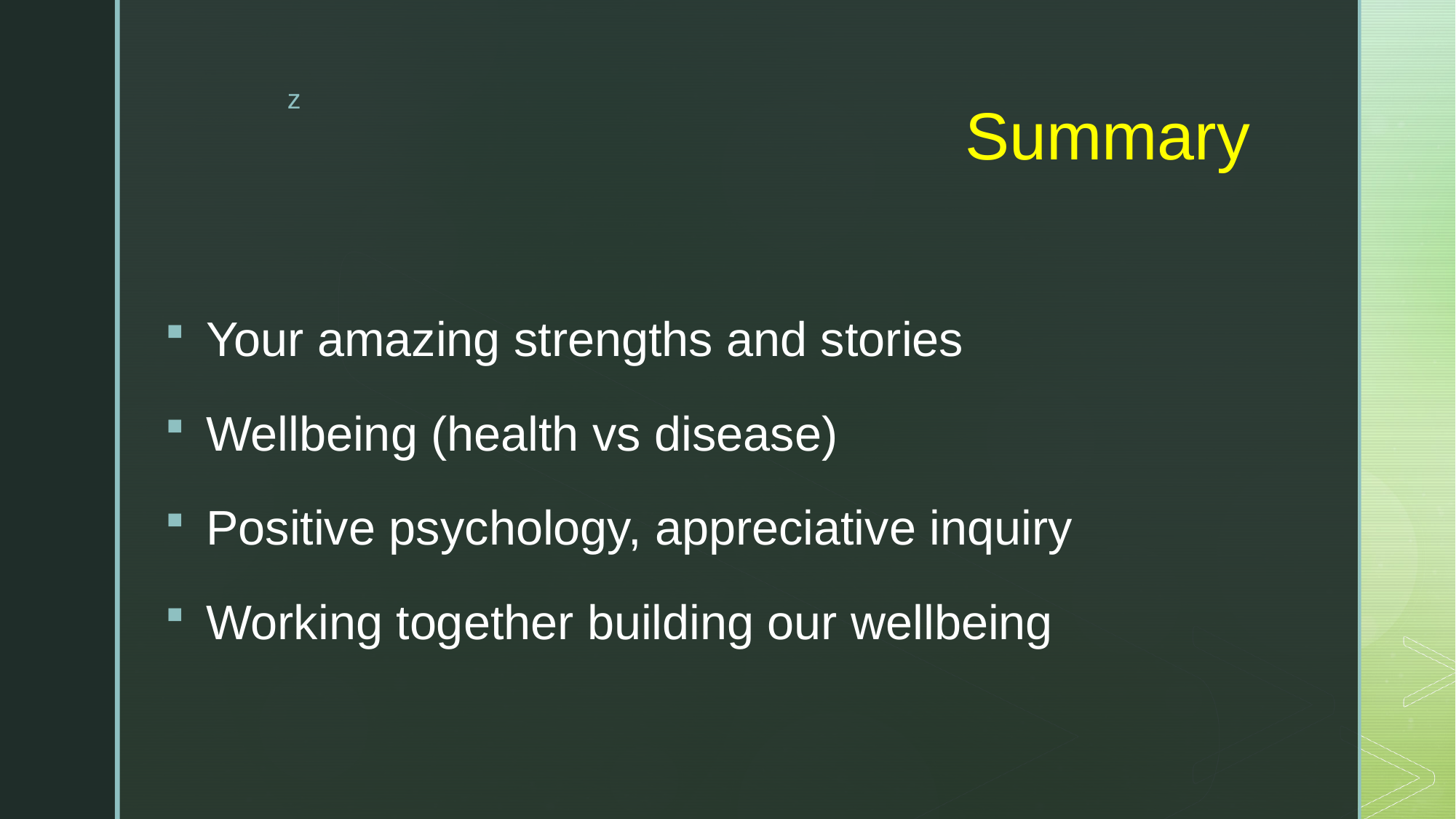

# Summary
Your amazing strengths and stories
Wellbeing (health vs disease)
Positive psychology, appreciative inquiry
Working together building our wellbeing